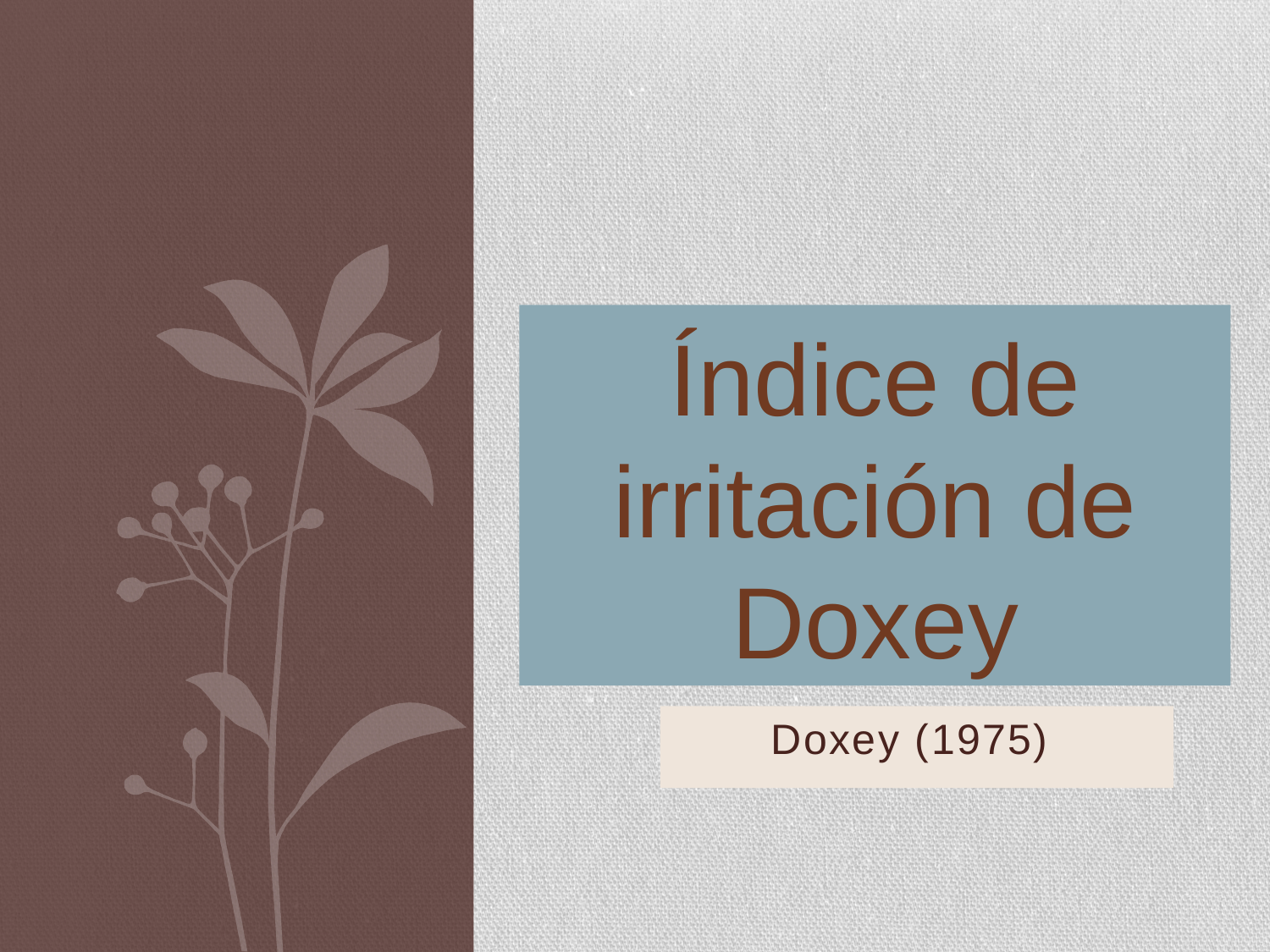

Índice de irritación de Doxey
Doxey (1975)